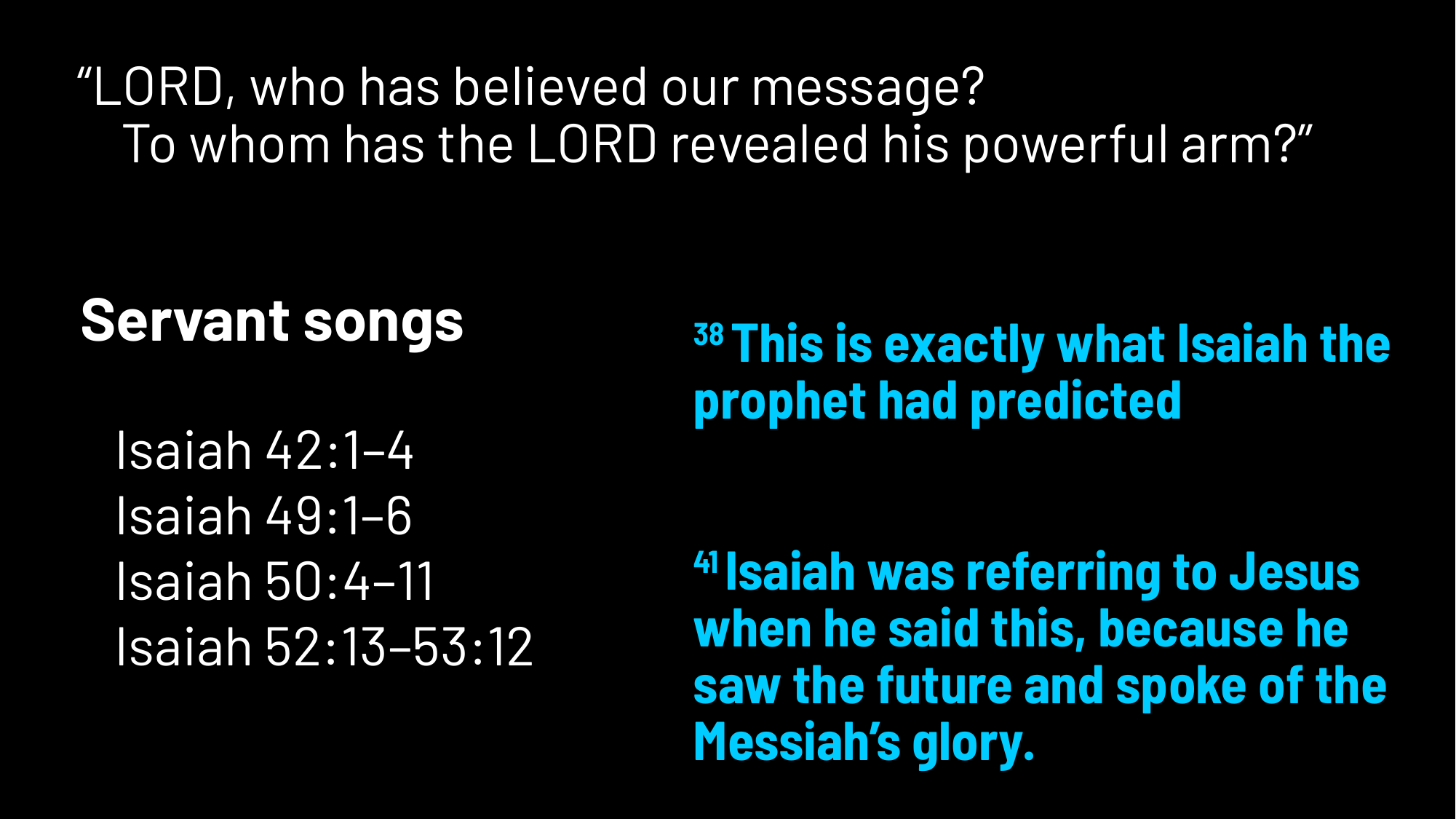

“Lord, who has believed our message?
    To whom has the Lord revealed his powerful arm?”
Servant songs
38 This is exactly what Isaiah the prophet had predicted

41 Isaiah was referring to Jesus when he said this, because he saw the future and spoke of the Messiah’s glory.
Isaiah 42:1–4
Isaiah 49:1–6
Isaiah 50:4–11
Isaiah 52:13–53:12